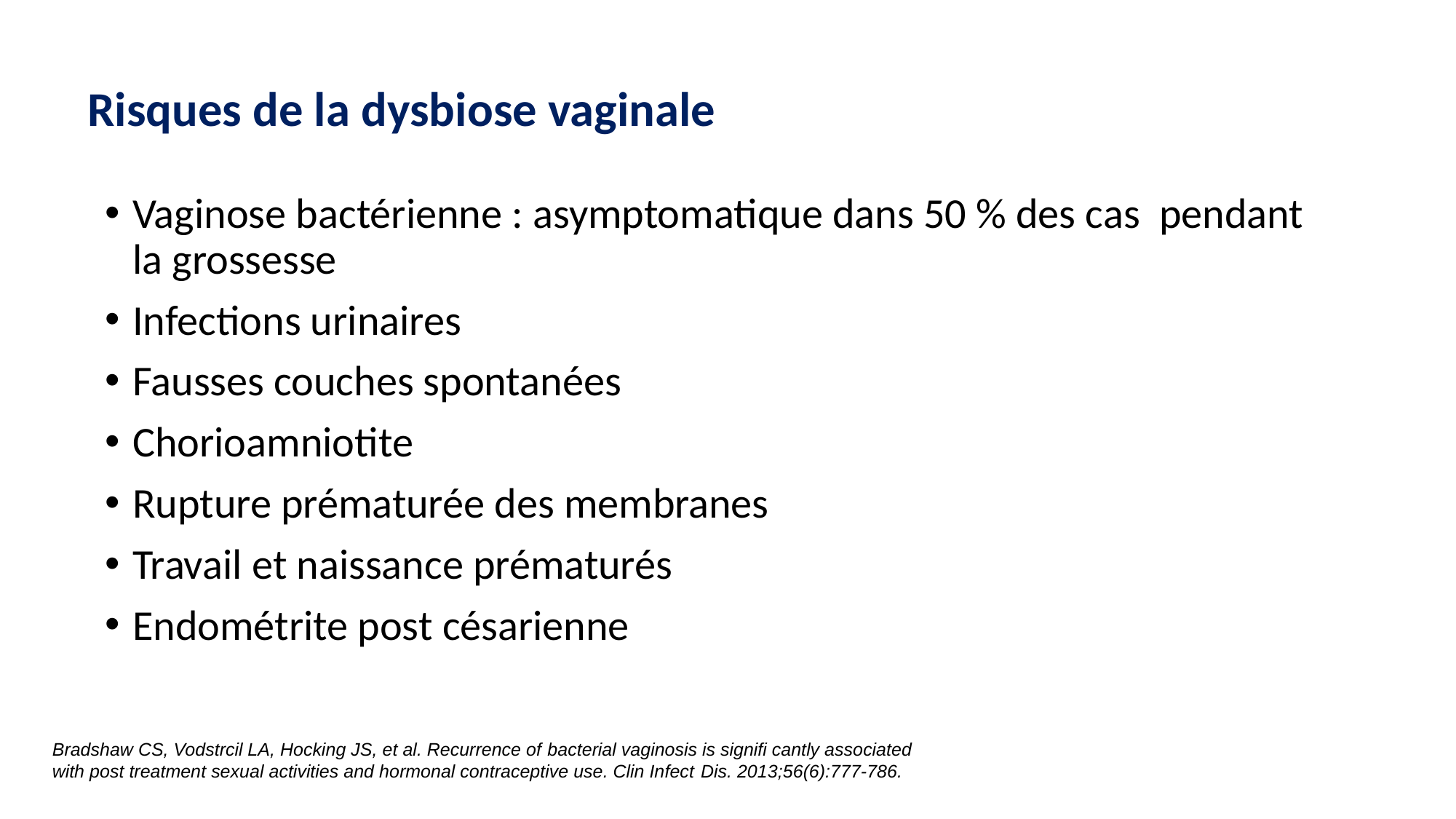

# Risques de la dysbiose vaginale
Vaginose bactérienne : asymptomatique dans 50 % des cas  pendant la grossesse
Infections urinaires
Fausses couches spontanées
Chorioamniotite
Rupture prématurée des membranes
Travail et naissance prématurés
Endométrite post césarienne

Bradshaw CS, Vodstrcil LA, Hocking JS, et al. Recurrence of bacterial vaginosis is signifi cantly associated with post treatment sexual activities and hormonal contraceptive use. Clin Infect Dis. 2013;56(6):777-786.